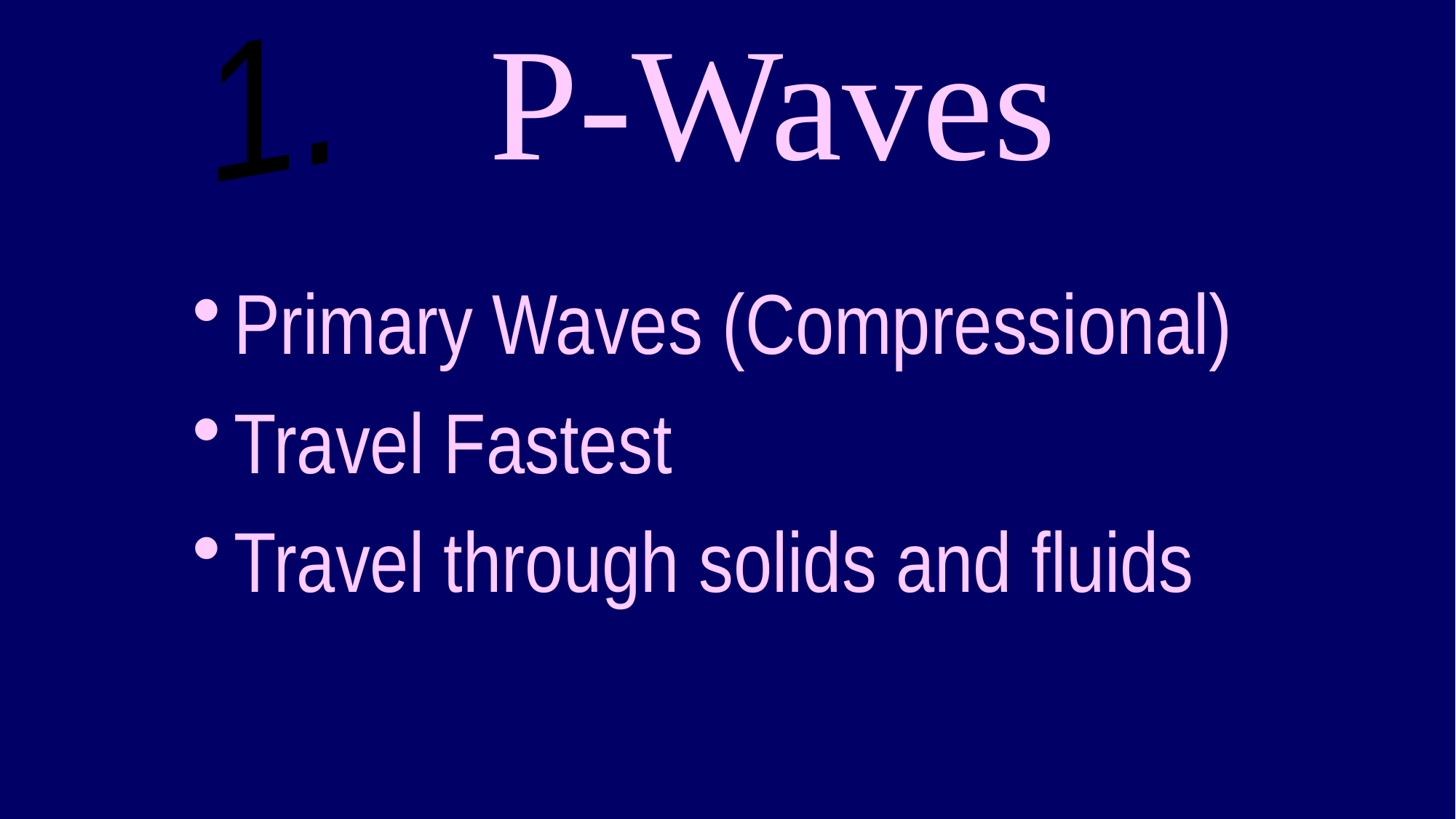

1.
# P-Waves
Primary Waves (Compressional)
Travel Fastest
Travel through solids and fluids